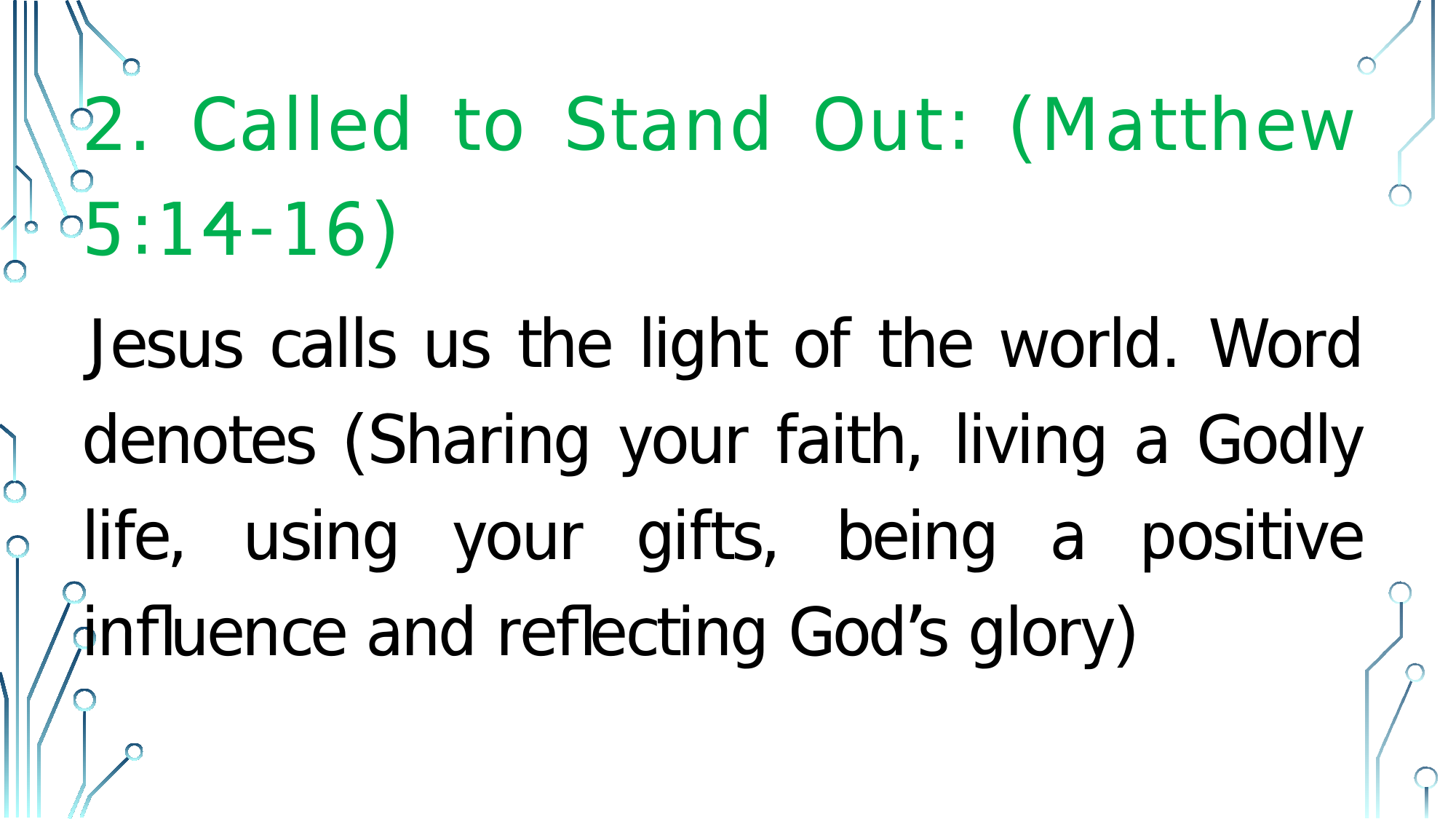

2.	Called to Stand Out: (Matthew 5:14-16)
Jesus calls us the light of the world. Word denotes (Sharing your faith, living a Godly life, using your gifts, being a positive influence and reflecting God’s glory)